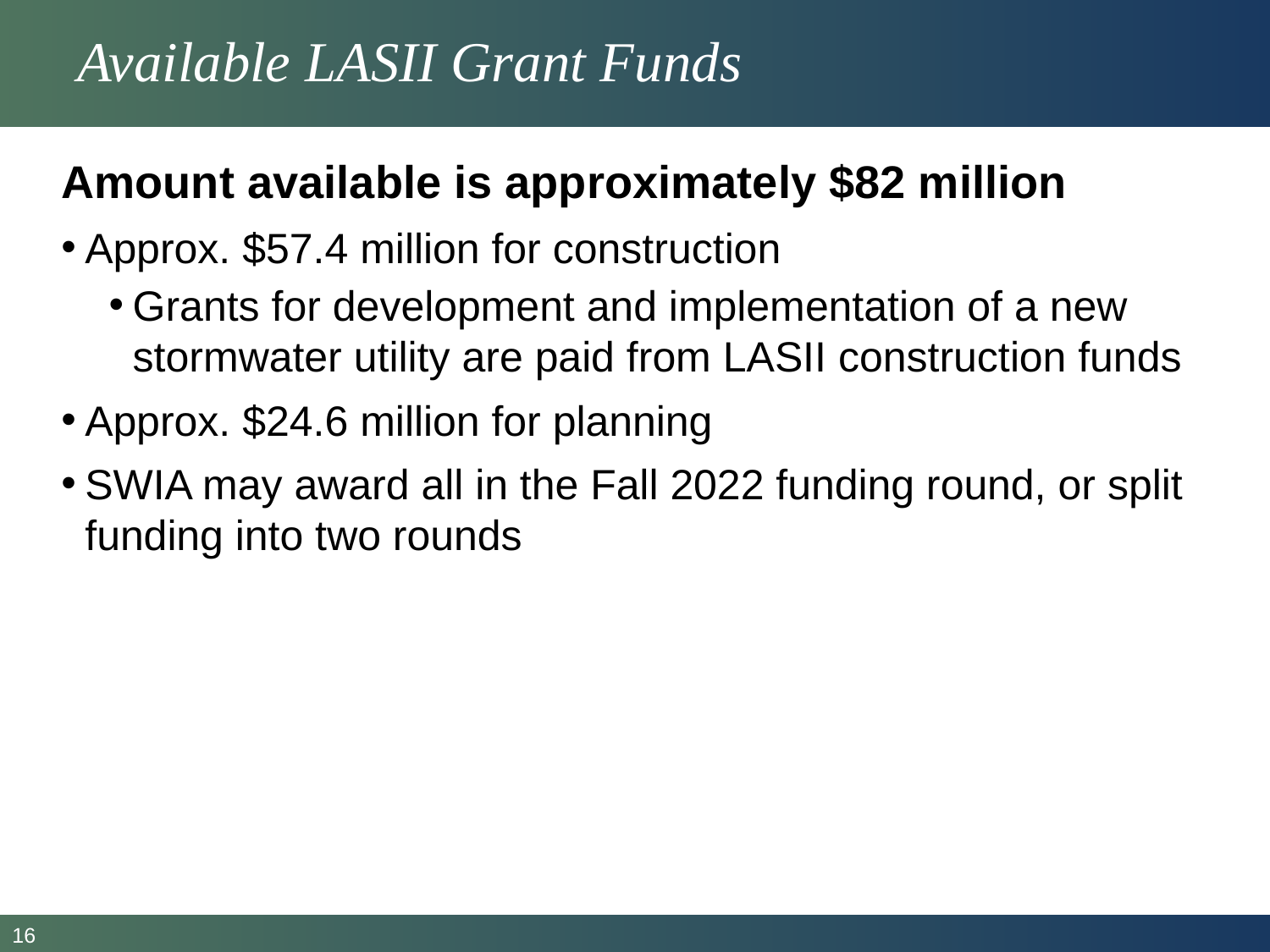

# Available LASII Grant Funds
Amount available is approximately $82 million
Approx. $57.4 million for construction
Grants for development and implementation of a new stormwater utility are paid from LASII construction funds
Approx. $24.6 million for planning
SWIA may award all in the Fall 2022 funding round, or split funding into two rounds

16